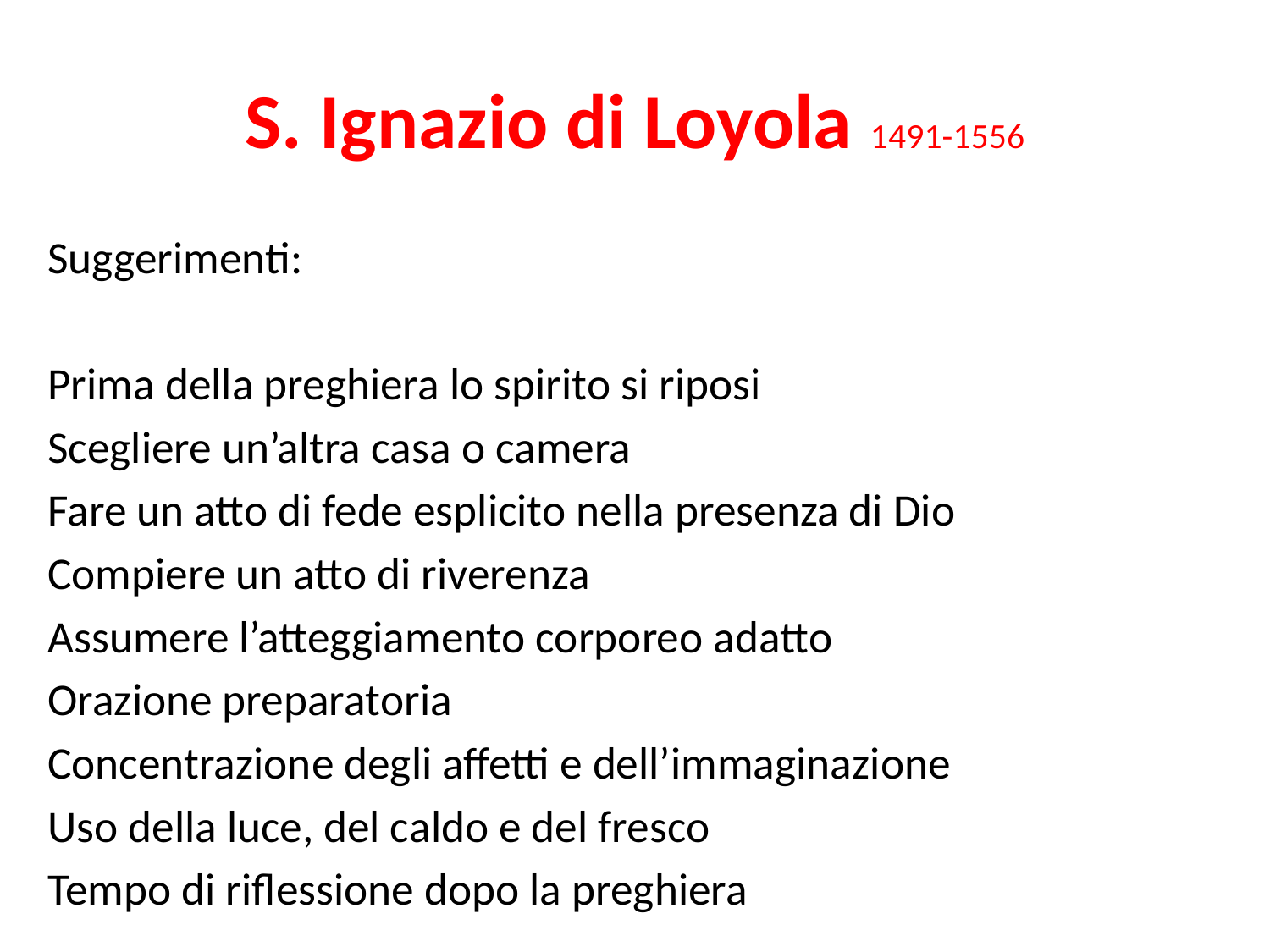

# S. Ignazio di Loyola 1491-1556
Suggerimenti:

Prima della preghiera lo spirito si riposi
Scegliere un’altra casa o camera
Fare un atto di fede esplicito nella presenza di Dio
Compiere un atto di riverenza
Assumere l’atteggiamento corporeo adatto
Orazione preparatoria
Concentrazione degli affetti e dell’immaginazione
Uso della luce, del caldo e del fresco
Tempo di riflessione dopo la preghiera